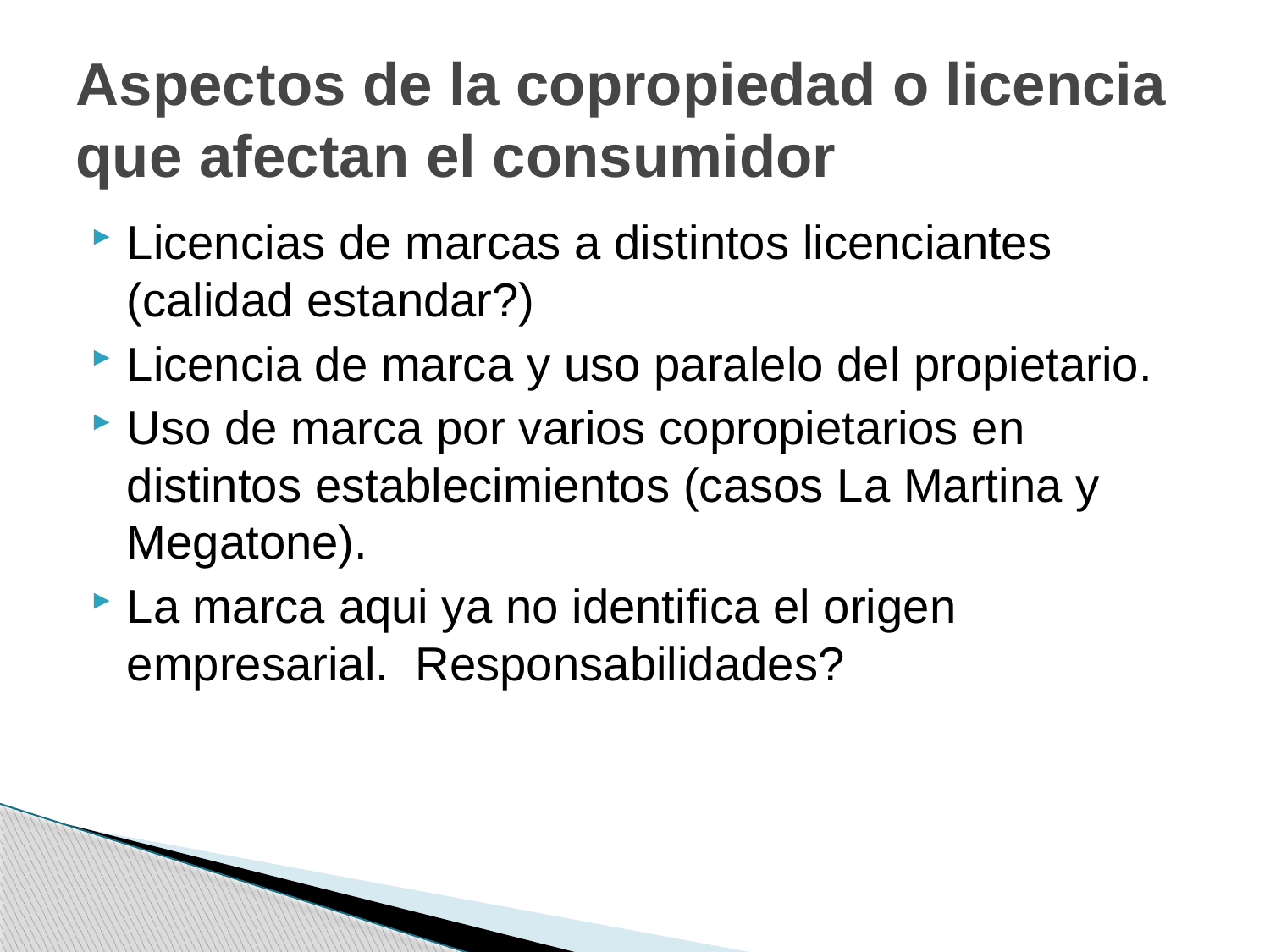

# Aspectos de la copropiedad o licencia que afectan el consumidor
Licencias de marcas a distintos licenciantes (calidad estandar?)
Licencia de marca y uso paralelo del propietario.
Uso de marca por varios copropietarios en distintos establecimientos (casos La Martina y Megatone).
La marca aqui ya no identifica el origen empresarial.  Responsabilidades?